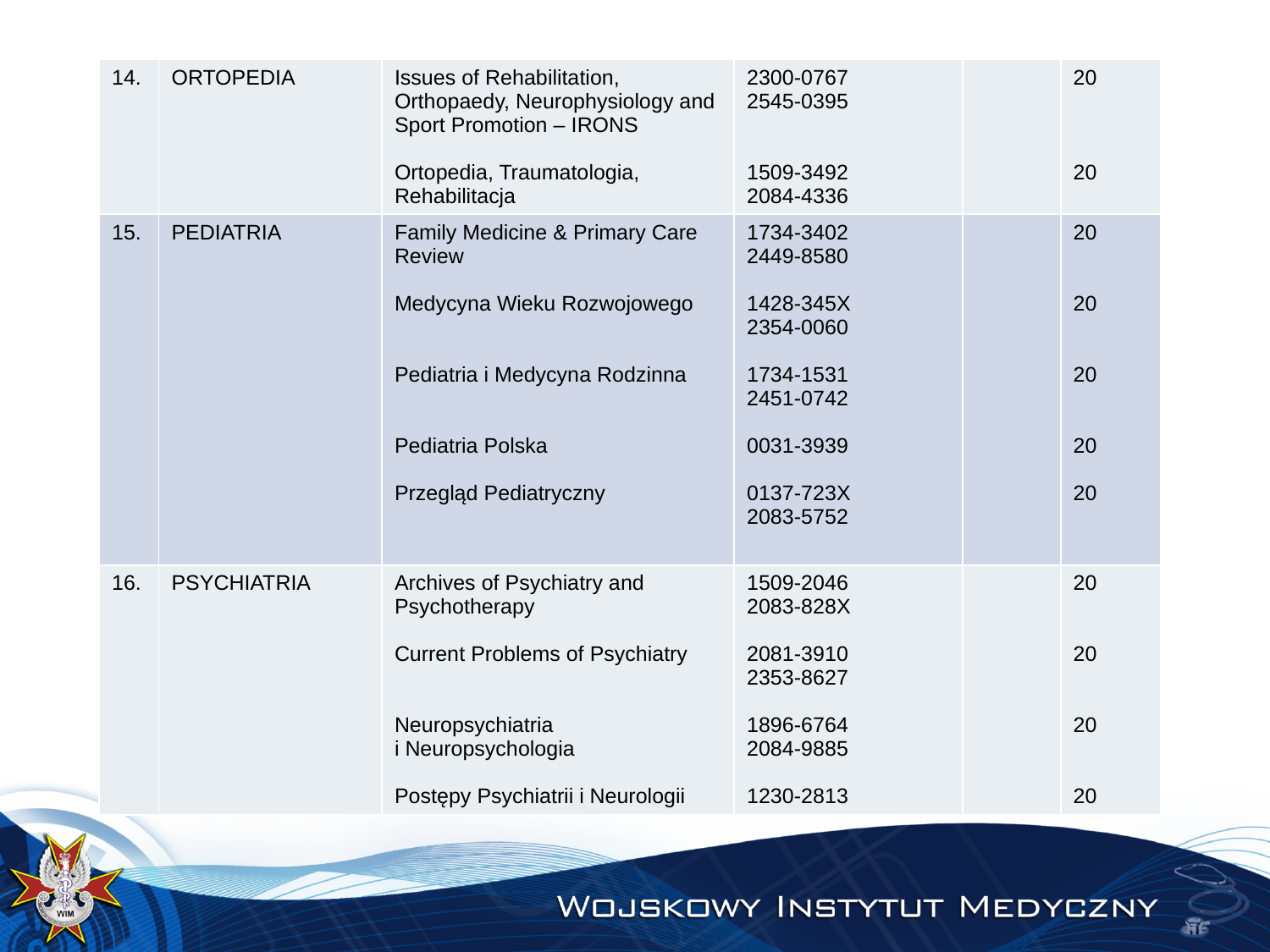

| 14. | ORTOPEDIA | Issues of Rehabilitation, Orthopaedy, Neurophysiology and Sport Promotion – IRONS Ortopedia, Traumatologia, Rehabilitacja | 2300-0767 2545-0395 1509-3492 2084-4336 |  | 20 20 |
| --- | --- | --- | --- | --- | --- |
| 15. | PEDIATRIA | Family Medicine & Primary Care Review Medycyna Wieku Rozwojowego Pediatria i Medycyna Rodzinna Pediatria Polska Przegląd Pediatryczny | 1734-3402 2449-8580 1428-345X 2354-0060 1734-1531 2451-0742  0031-3939 0137-723X 2083-5752 |  | 20 20 20 20 20 |
| 16. | PSYCHIATRIA | Archives of Psychiatry and Psychotherapy Current Problems of Psychiatry Neuropsychiatria i Neuropsychologia Postępy Psychiatrii i Neurologii | 1509-2046 2083-828X 2081-3910 2353-8627  1896-6764 2084-9885 1230-2813 |  | 20 20 20 20 |